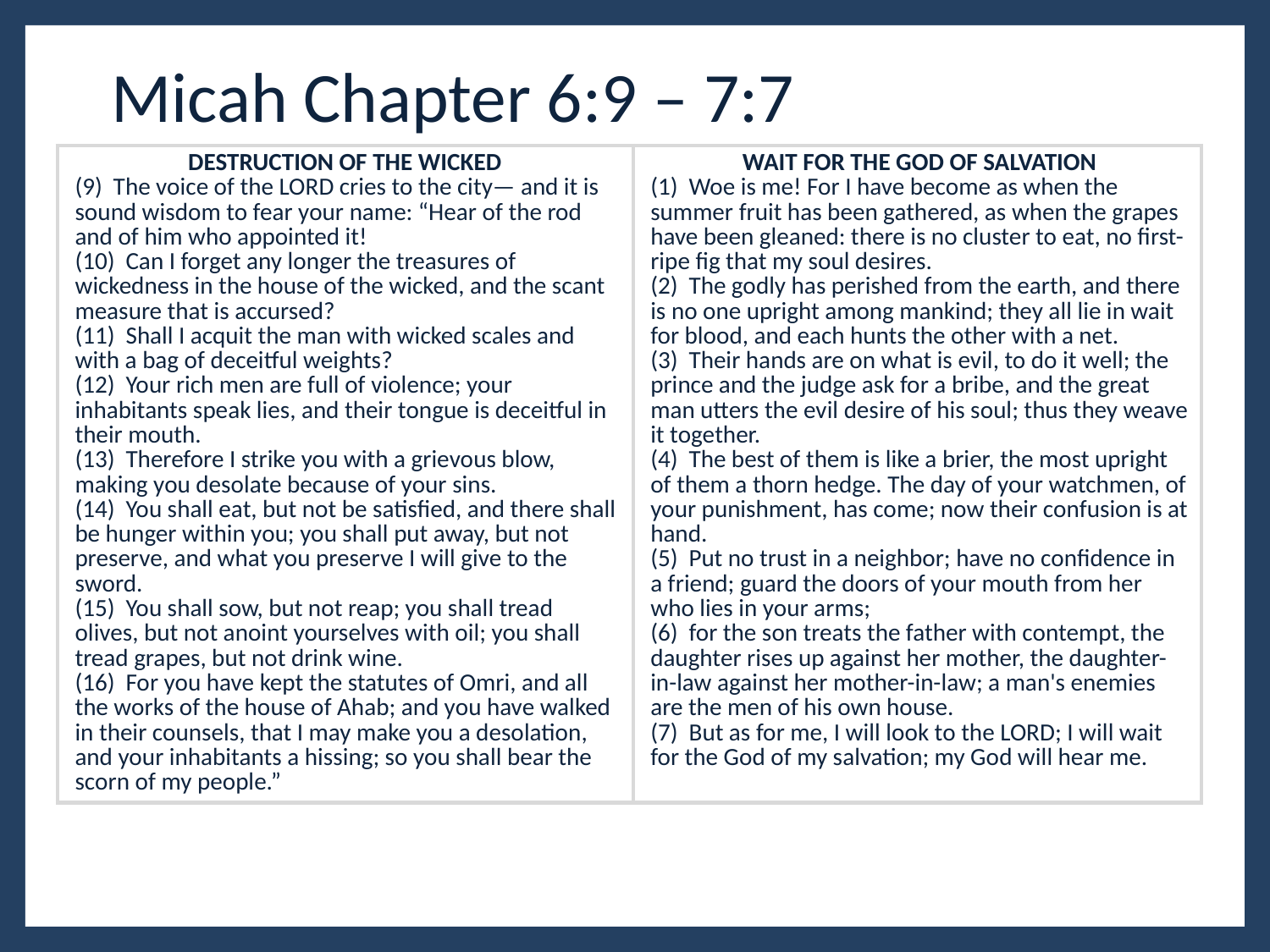

# Micah Chapter 6:9 – 7:7
| DESTRUCTION OF THE WICKED (9)  The voice of the LORD cries to the city— and it is sound wisdom to fear your name: “Hear of the rod and of him who appointed it! (10)  Can I forget any longer the treasures of wickedness in the house of the wicked, and the scant measure that is accursed? (11)  Shall I acquit the man with wicked scales and with a bag of deceitful weights? (12)  Your rich men are full of violence; your inhabitants speak lies, and their tongue is deceitful in their mouth. (13)  Therefore I strike you with a grievous blow, making you desolate because of your sins. (14)  You shall eat, but not be satisfied, and there shall be hunger within you; you shall put away, but not preserve, and what you preserve I will give to the sword. (15)  You shall sow, but not reap; you shall tread olives, but not anoint yourselves with oil; you shall tread grapes, but not drink wine. (16)  For you have kept the statutes of Omri, and all the works of the house of Ahab; and you have walked in their counsels, that I may make you a desolation, and your inhabitants a hissing; so you shall bear the scorn of my people.” | WAIT FOR THE GOD OF SALVATION (1)  Woe is me! For I have become as when the summer fruit has been gathered, as when the grapes have been gleaned: there is no cluster to eat, no first-ripe fig that my soul desires. (2)  The godly has perished from the earth, and there is no one upright among mankind; they all lie in wait for blood, and each hunts the other with a net. (3)  Their hands are on what is evil, to do it well; the prince and the judge ask for a bribe, and the great man utters the evil desire of his soul; thus they weave it together. (4)  The best of them is like a brier, the most upright of them a thorn hedge. The day of your watchmen, of your punishment, has come; now their confusion is at hand. (5)  Put no trust in a neighbor; have no confidence in a friend; guard the doors of your mouth from her who lies in your arms; (6)  for the son treats the father with contempt, the daughter rises up against her mother, the daughter-in-law against her mother-in-law; a man's enemies are the men of his own house. (7)  But as for me, I will look to the LORD; I will wait for the God of my salvation; my God will hear me. |
| --- | --- |